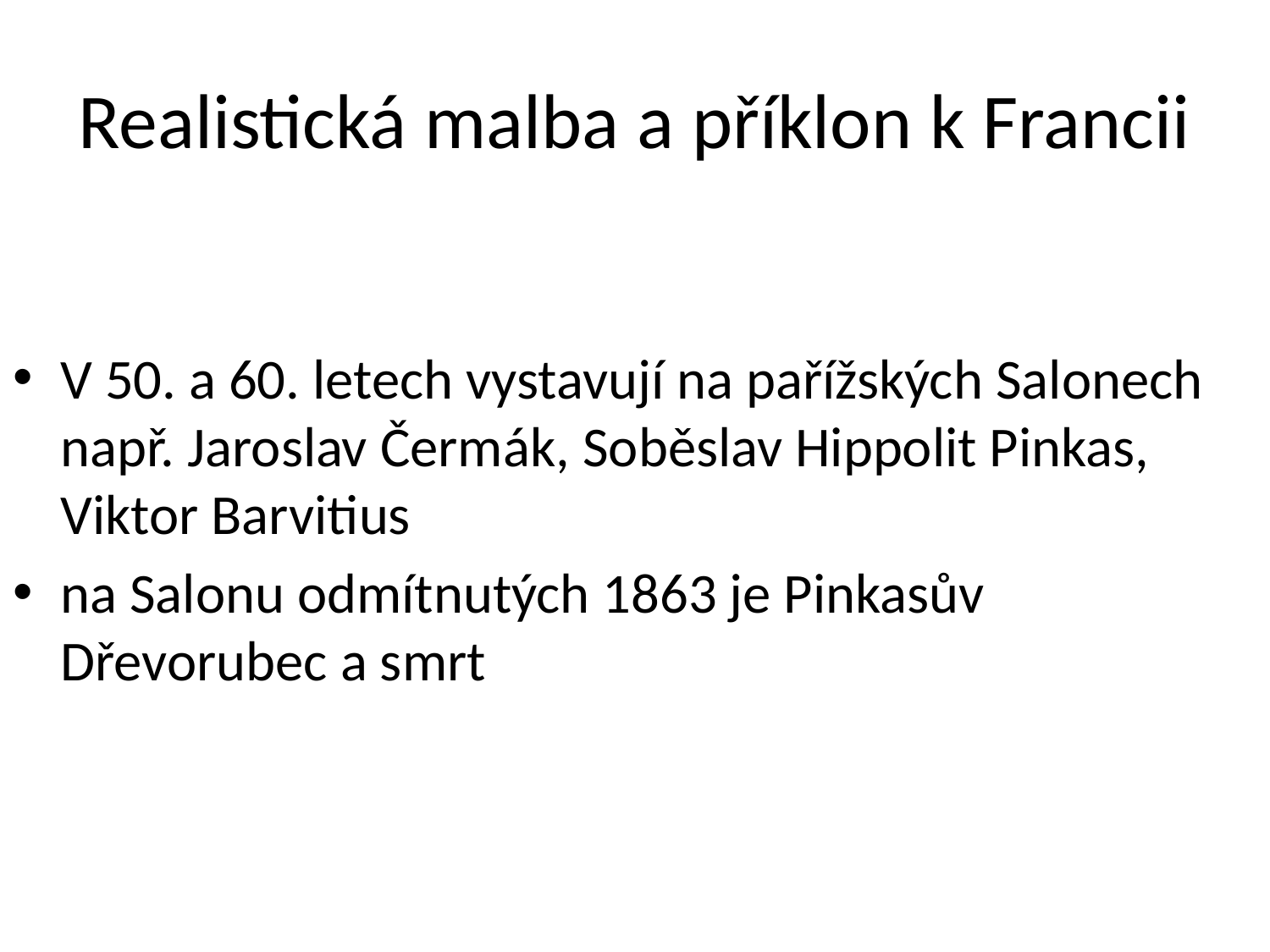

# Realistická malba a příklon k Francii
V 50. a 60. letech vystavují na pařížských Salonech např. Jaroslav Čermák, Soběslav Hippolit Pinkas, Viktor Barvitius
na Salonu odmítnutých 1863 je Pinkasův Dřevorubec a smrt